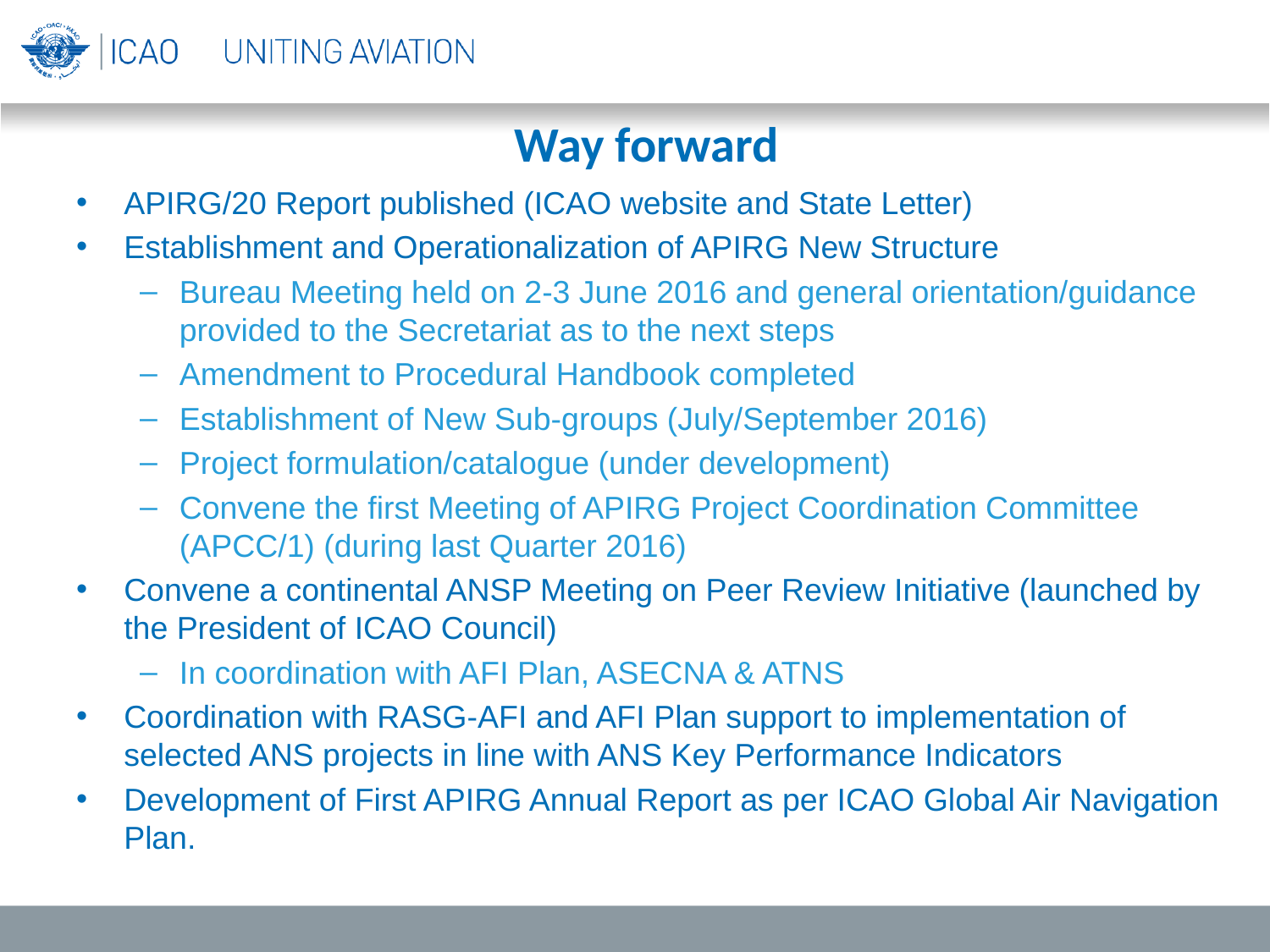

# Way forward
APIRG/20 Report published (ICAO website and State Letter)
Establishment and Operationalization of APIRG New Structure
Bureau Meeting held on 2-3 June 2016 and general orientation/guidance  provided to the Secretariat as to the next steps
Amendment to Procedural Handbook completed
Establishment of New Sub-groups (July/September 2016)
Project formulation/catalogue (under development)
Convene the first Meeting of APIRG Project Coordination Committee (APCC/1) (during last Quarter 2016)
Convene a continental ANSP Meeting on Peer Review Initiative (launched by the President of ICAO Council)
In coordination with AFI Plan, ASECNA & ATNS
Coordination with RASG-AFI and AFI Plan support to implementation of selected ANS projects in line with ANS Key Performance Indicators
Development of First APIRG Annual Report as per ICAO Global Air Navigation Plan.